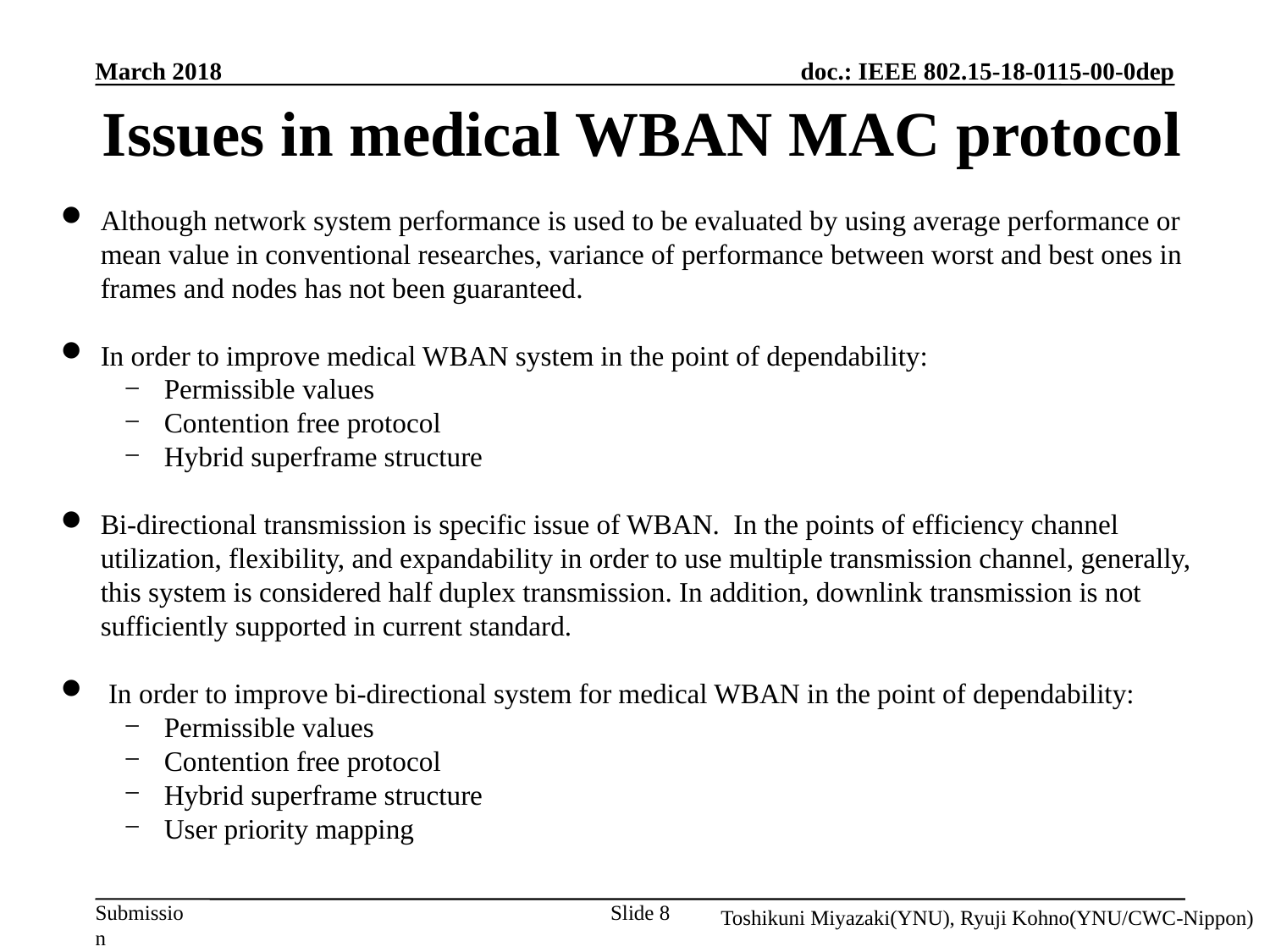

March 2018
# Issues in medical WBAN MAC protocol
Although network system performance is used to be evaluated by using average performance or mean value in conventional researches, variance of performance between worst and best ones in frames and nodes has not been guaranteed.

In order to improve medical WBAN system in the point of dependability:
Permissible values
Contention free protocol
Hybrid superframe structure

Bi-directional transmission is specific issue of WBAN.  In the points of efficiency channel utilization, flexibility, and expandability in order to use multiple transmission channel, generally, this system is considered half duplex transmission. In addition, downlink transmission is not sufficiently supported in current standard.

In order to improve bi-directional system for medical WBAN in the point of dependability:
Permissible values
Contention free protocol
Hybrid superframe structure
User priority mapping
Slide 8